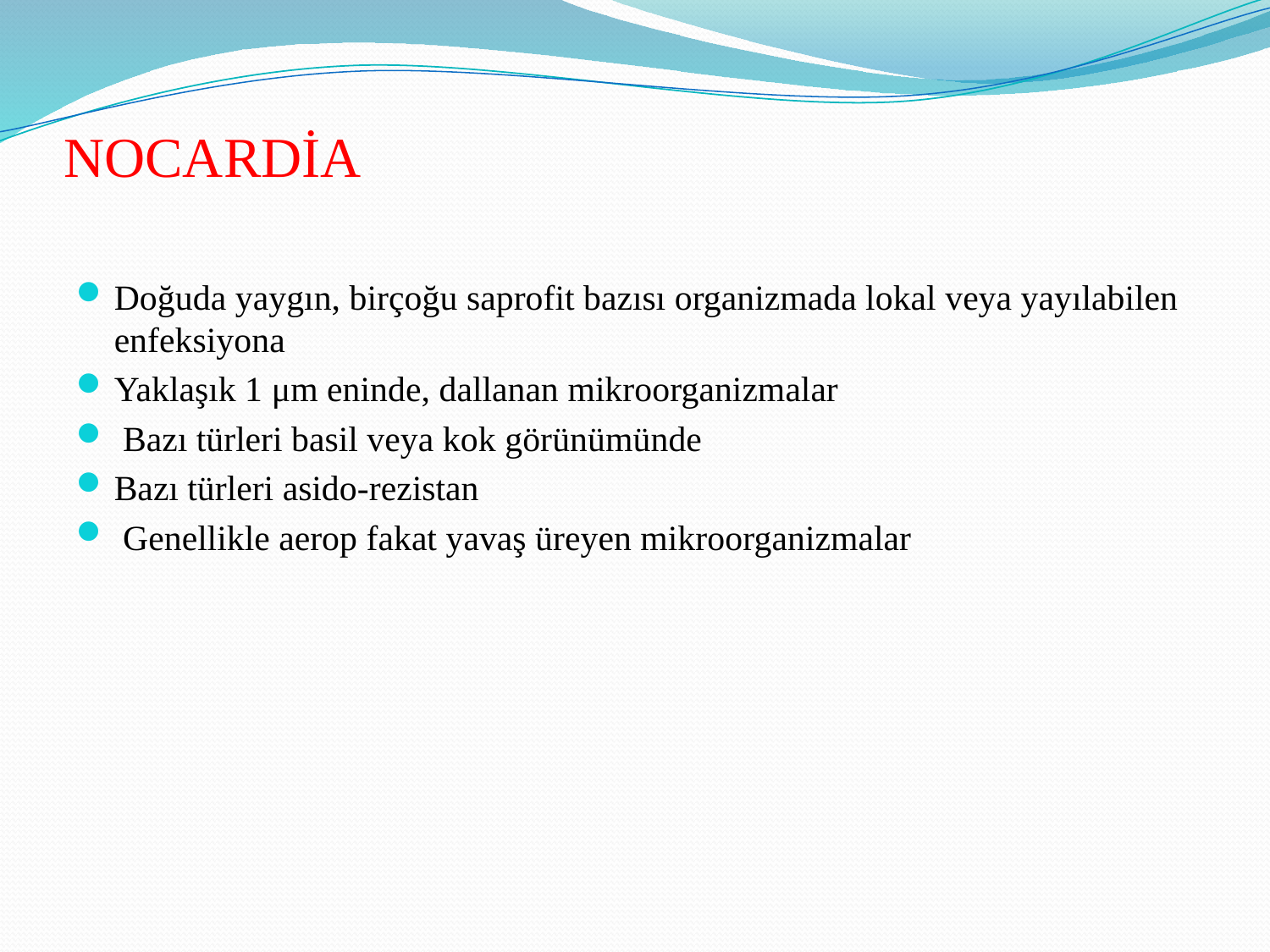

# NOCARDİA
Doğuda yaygın, birçoğu saprofit bazısı organizmada lokal veya yayılabilen enfeksiyona
Yaklaşık 1 μm eninde, dallanan mikroorganizmalar
 Bazı türleri basil veya kok görünümünde
Bazı türleri asido-rezistan
 Genellikle aerop fakat yavaş üreyen mikroorganizmalar